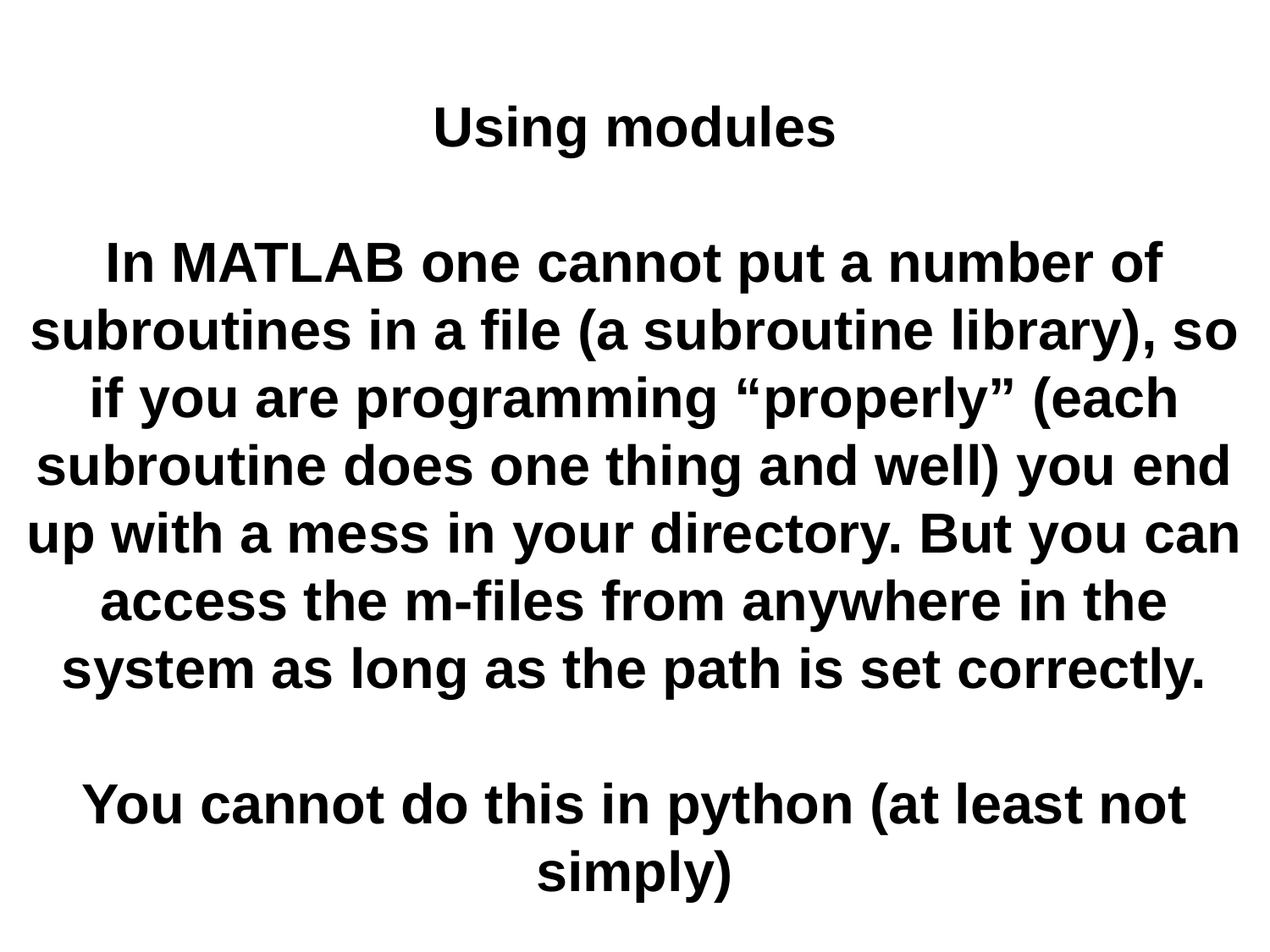

Using modules

In MATLAB one cannot put a number of subroutines in a file (a subroutine library), so if you are programming “properly” (each subroutine does one thing and well) you end up with a mess in your directory. But you can access the m-files from anywhere in the system as long as the path is set correctly.

You cannot do this in python (at least not simply)